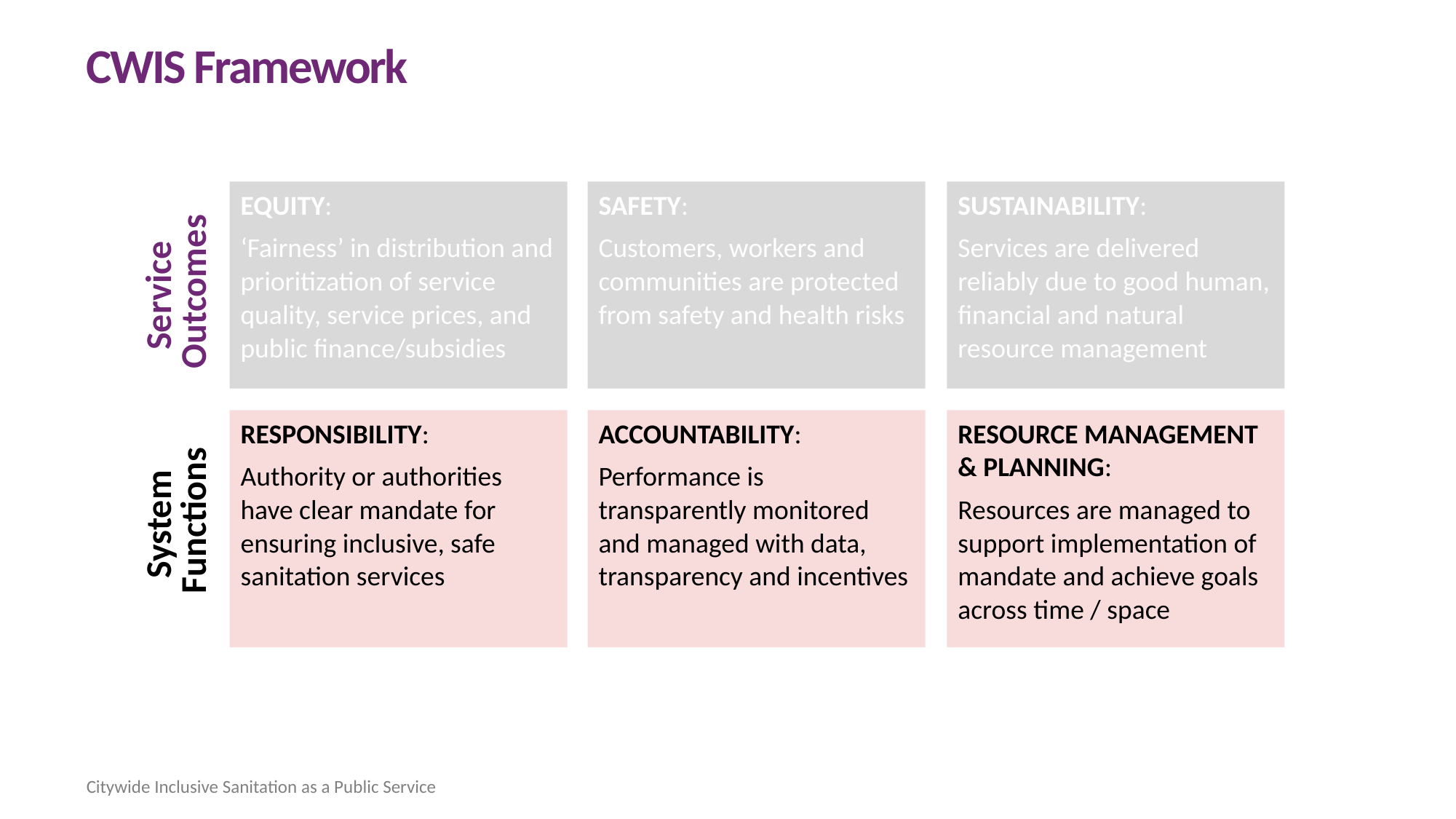

CWIS Framework

EQUITY:
‘Fairness’ in distribution and prioritization of service quality, service prices, and public finance/subsidies
SAFETY:
Customers, workers and communities are protected from safety and health risks
SUSTAINABILITY:
Services are delivered reliably due to good human, financial and natural resource management
Service
Outcomes

RESPONSIBILITY:
Authority or authorities have clear mandate for ensuring inclusive, safe sanitation services
ACCOUNTABILITY:
Performance is transparently monitored  and managed with data, transparency and incentives
RESOURCE MANAGEMENT & PLANNING:
Resources are managed to support implementation of mandate and achieve goals across time / space
System
Functions